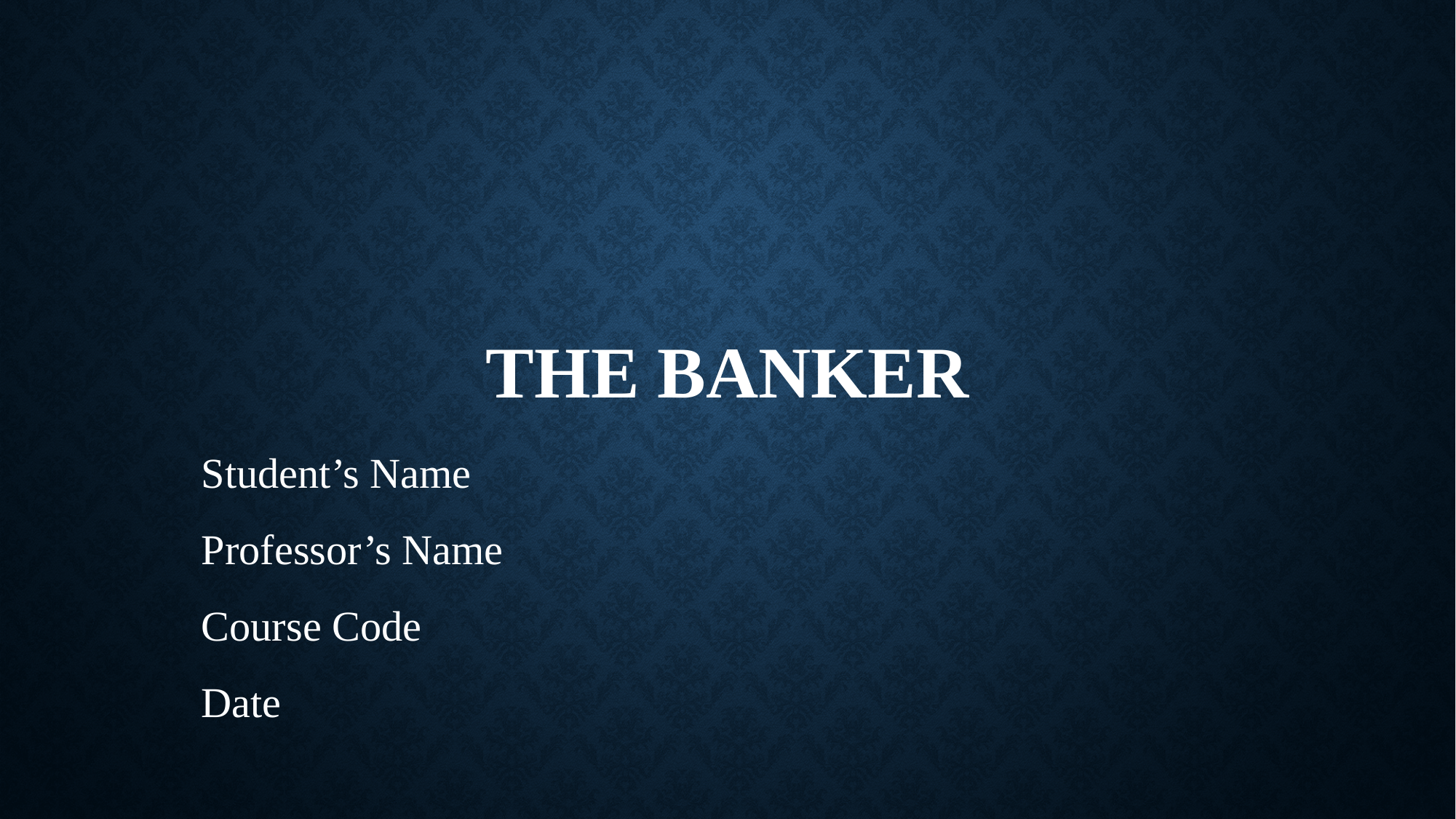

# THE BANKER
Student’s Name
Professor’s Name
Course Code
Date